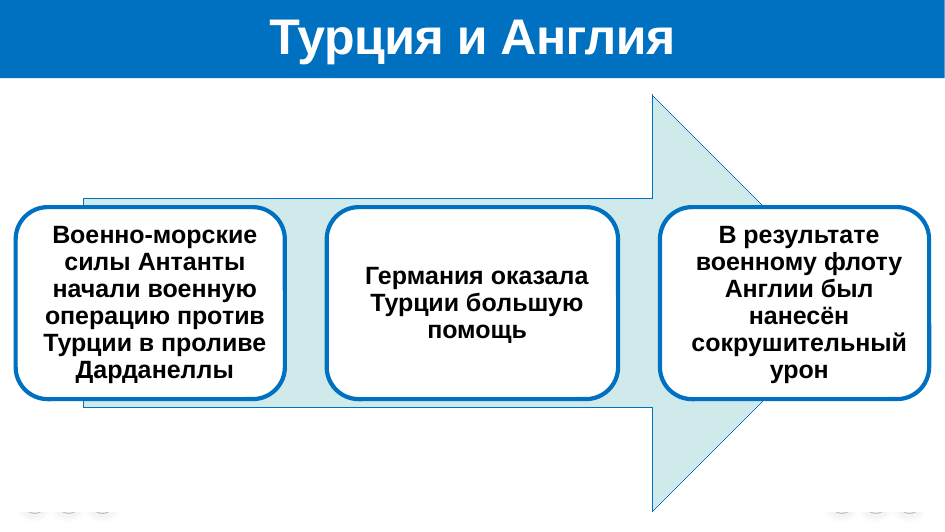

# Турция и Англия
Военно-морские силы Антанты начали военную операцию против Турции в проливе Дарданеллы
Германия оказала Турции большую помощь
В результате военному флоту Англии был нанесён сокрушительный урон